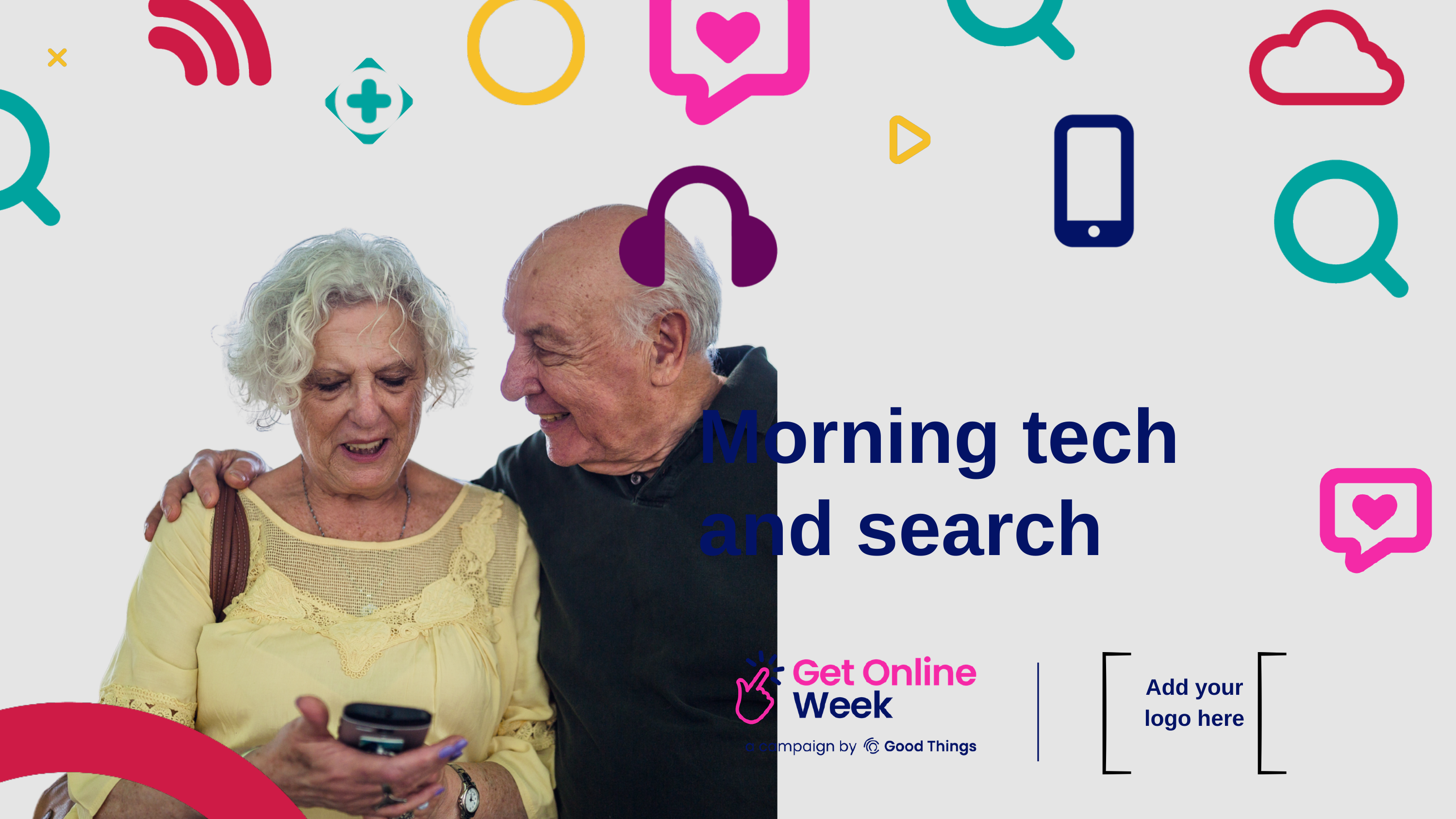

Morning tech and search

Add your logo here